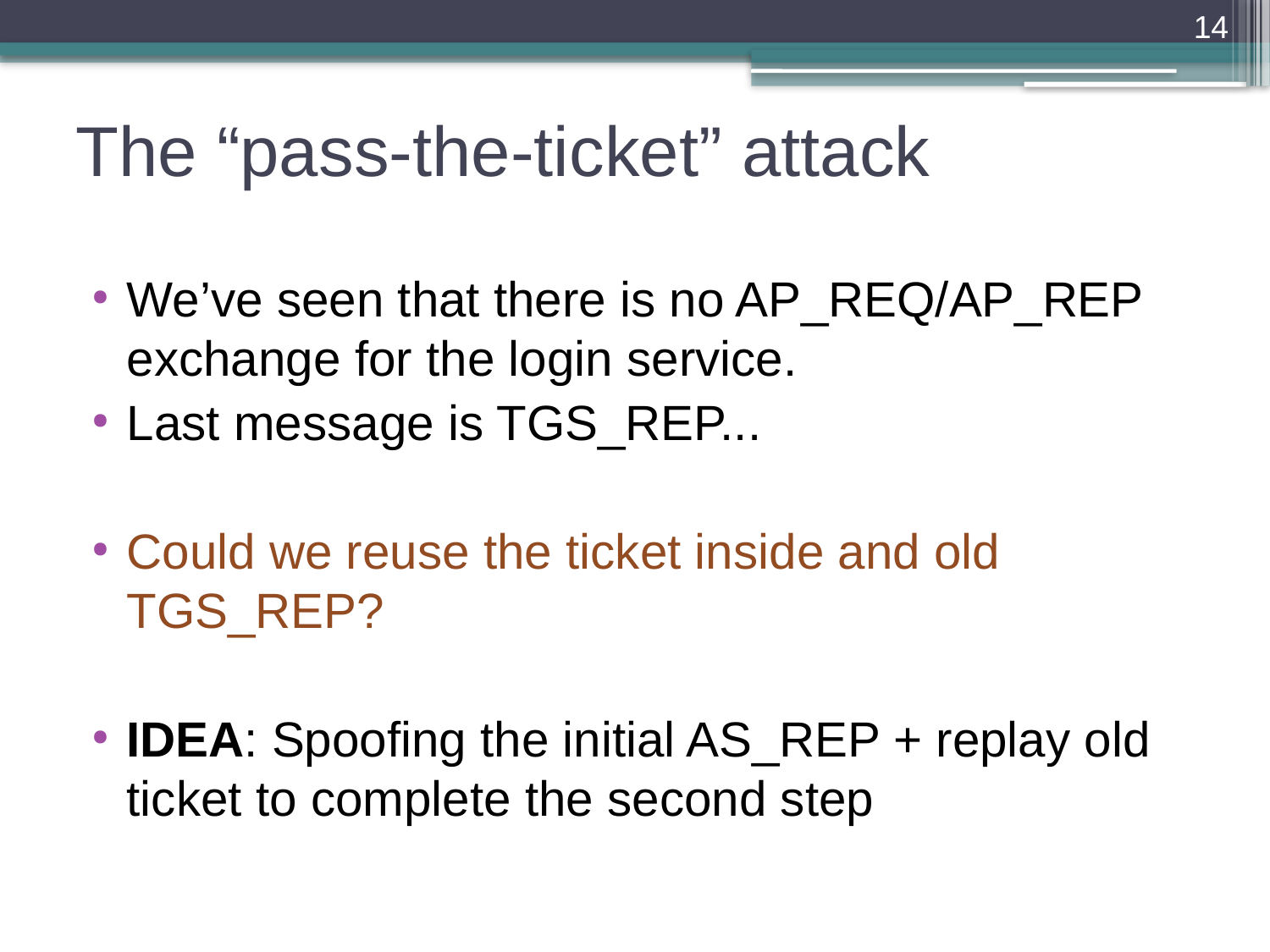

14
# The “pass-the-ticket” attack
We’ve seen that there is no AP_REQ/AP_REP exchange for the login service.
Last message is TGS_REP...

Could we reuse the ticket inside and old TGS_REP?

IDEA: Spoofing the initial AS_REP + replay old ticket to complete the second step